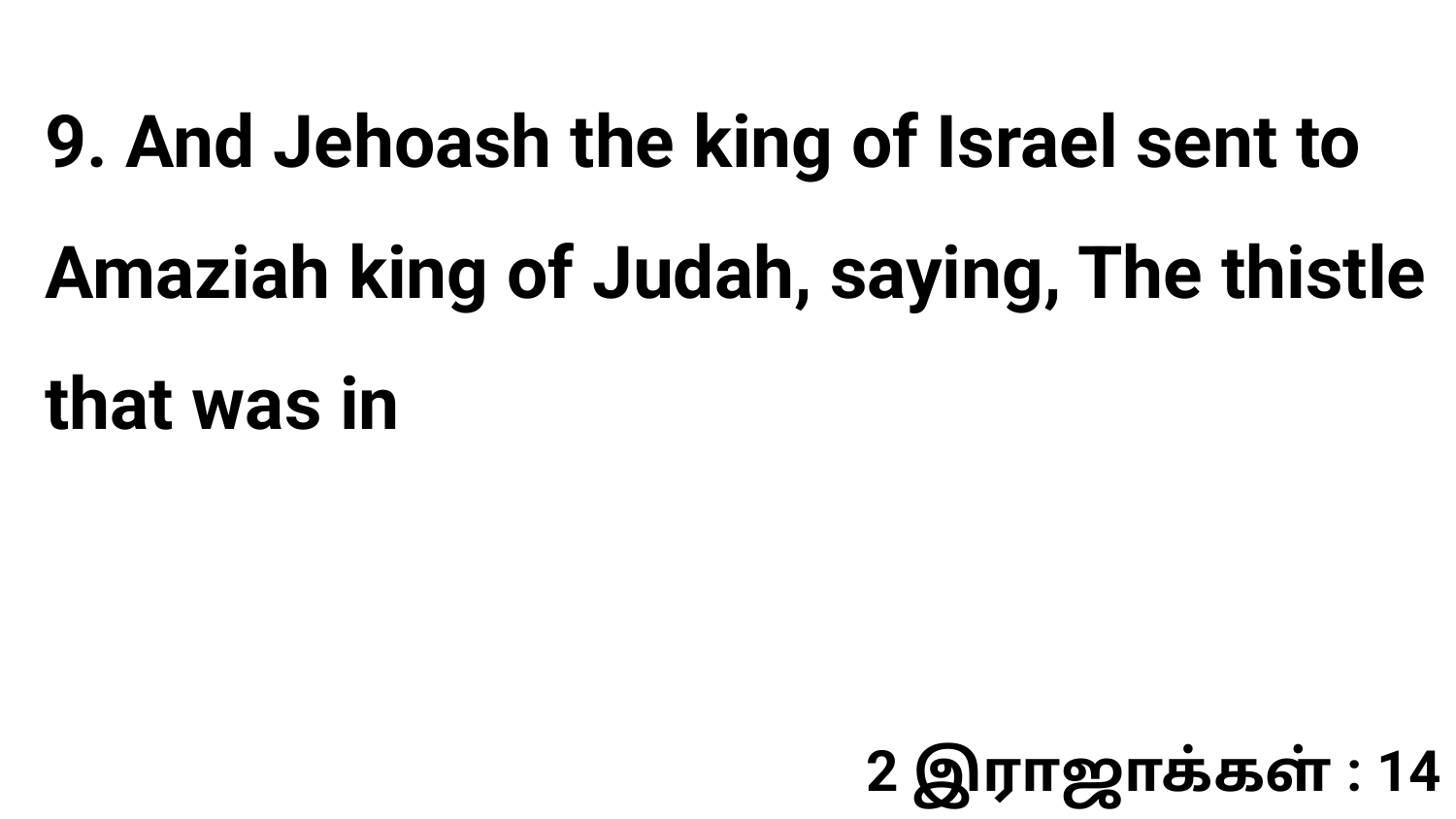

9. And Jehoash the king of Israel sent to Amaziah king of Judah, saying, The thistle that was in
2 இராஜாக்கள் : 14